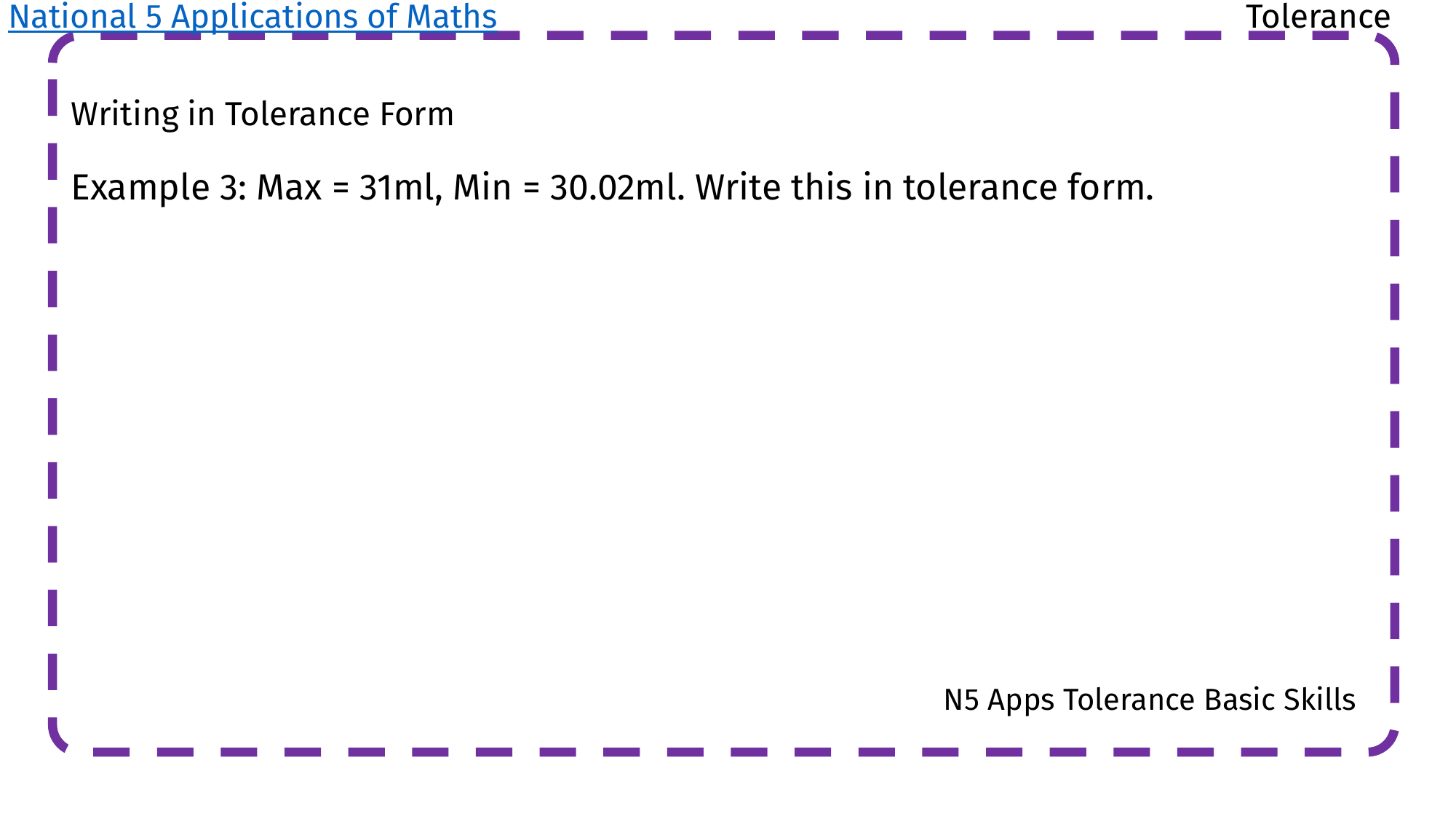

National 5 Applications of Maths
Tolerance

Writing in Tolerance Form
Example 3: Max = 31ml, Min = 30.02ml. Write this in tolerance form.

N5 Apps Tolerance Basic Skills